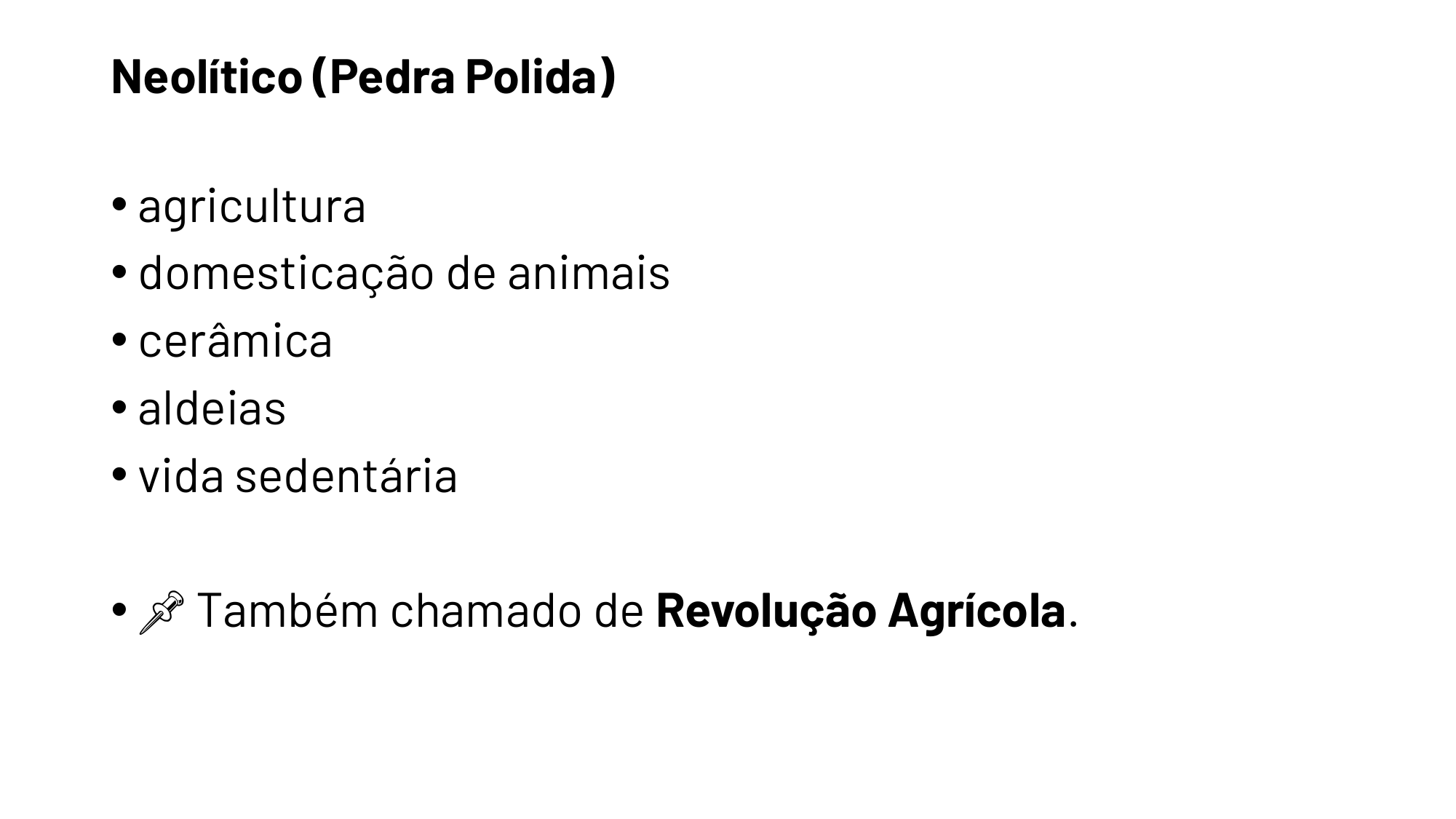

Neolítico (Pedra Polida)

agricultura
domesticação de animais
cerâmica
aldeias
vida sedentária

📌 Também chamado de Revolução Agrícola.